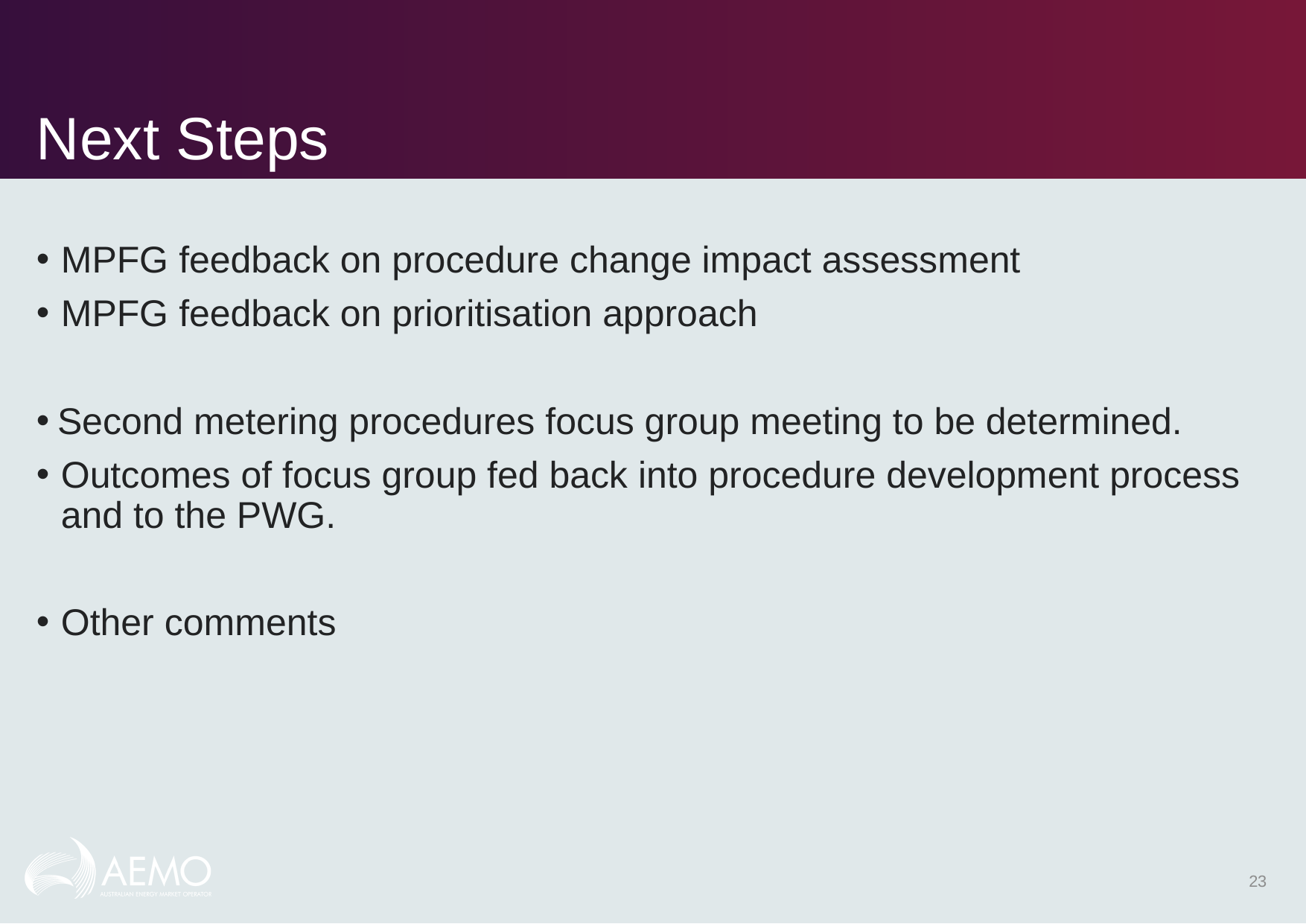

# Next Steps

MPFG feedback on procedure change impact assessment
MPFG feedback on prioritisation approach

Second metering procedures focus group meeting to be determined.
Outcomes of focus group fed back into procedure development process and to the PWG.

Other comments

23